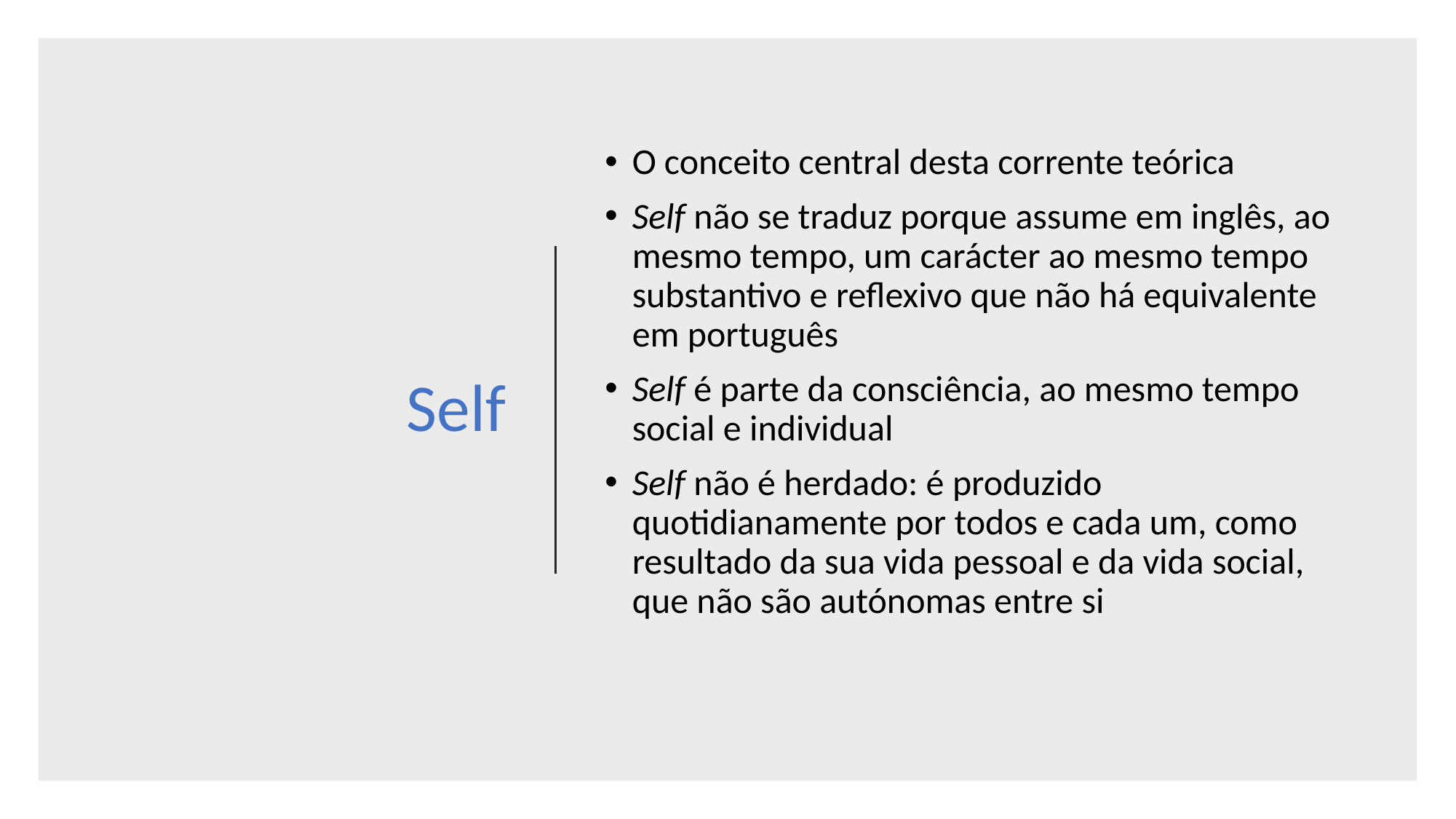

# Self
O conceito central desta corrente teórica
Self não se traduz porque assume em inglês, ao mesmo tempo, um carácter ao mesmo tempo substantivo e reflexivo que não há equivalente em português
Self é parte da consciência, ao mesmo tempo social e individual
Self não é herdado: é produzido quotidianamente por todos e cada um, como resultado da sua vida pessoal e da vida social, que não são autónomas entre si